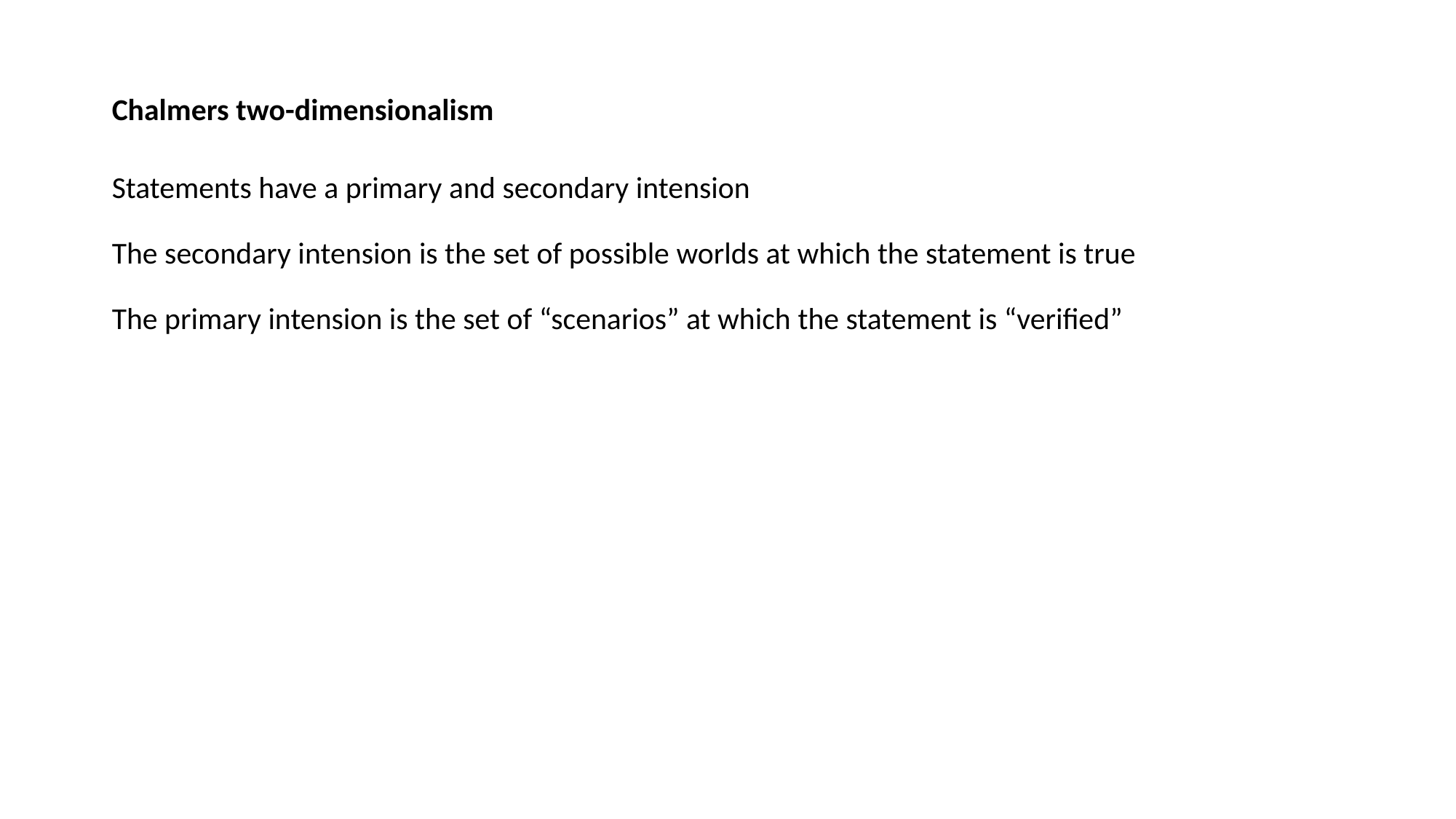

Chalmers two-dimensionalism
Statements have a primary and secondary intension
The secondary intension is the set of possible worlds at which the statement is true
The primary intension is the set of “scenarios” at which the statement is “verified”